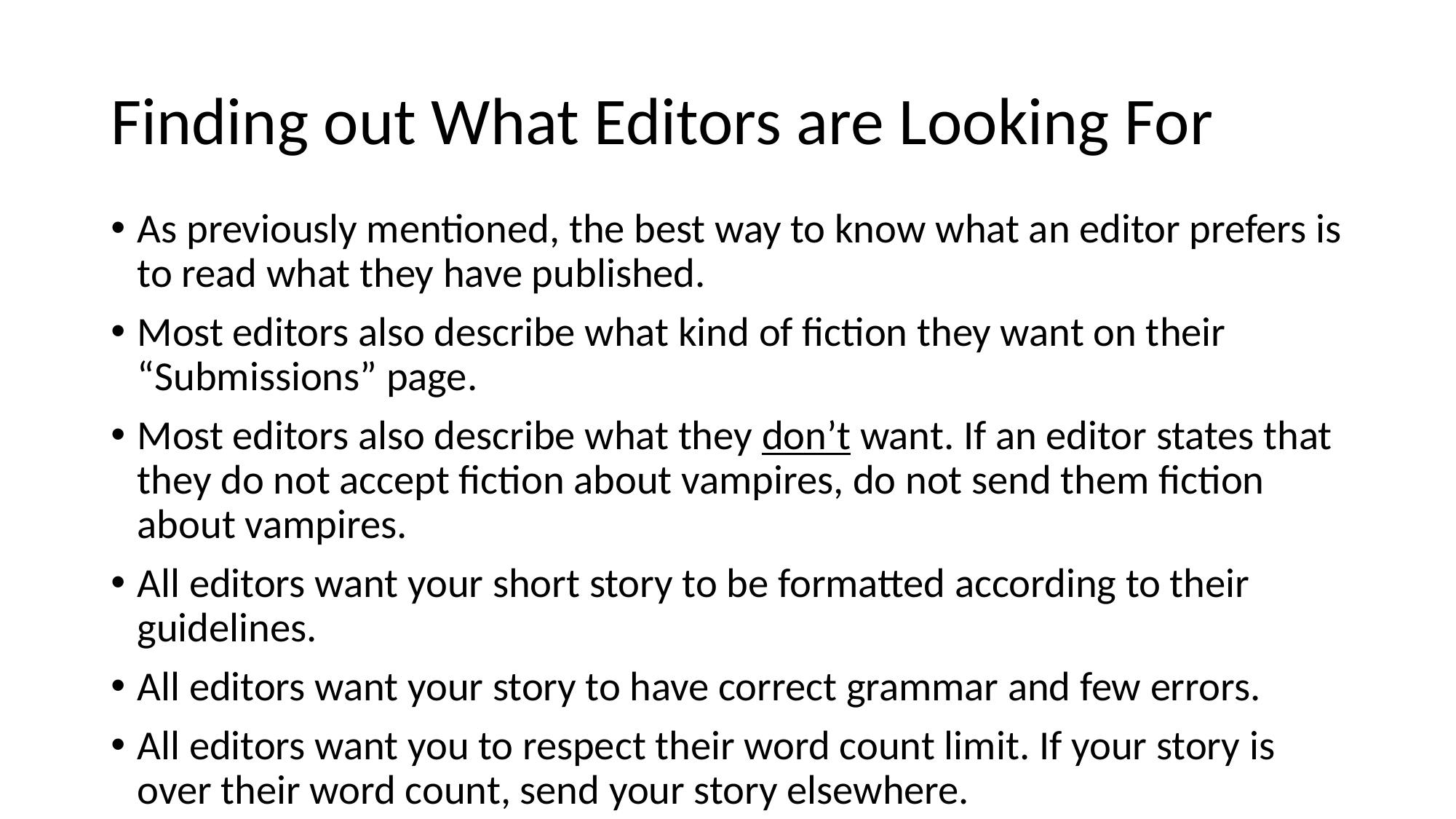

# Finding out What Editors are Looking For
As previously mentioned, the best way to know what an editor prefers is to read what they have published.
Most editors also describe what kind of fiction they want on their “Submissions” page.
Most editors also describe what they don’t want. If an editor states that they do not accept fiction about vampires, do not send them fiction about vampires.
All editors want your short story to be formatted according to their guidelines.
All editors want your story to have correct grammar and few errors.
All editors want you to respect their word count limit. If your story is over their word count, send your story elsewhere.